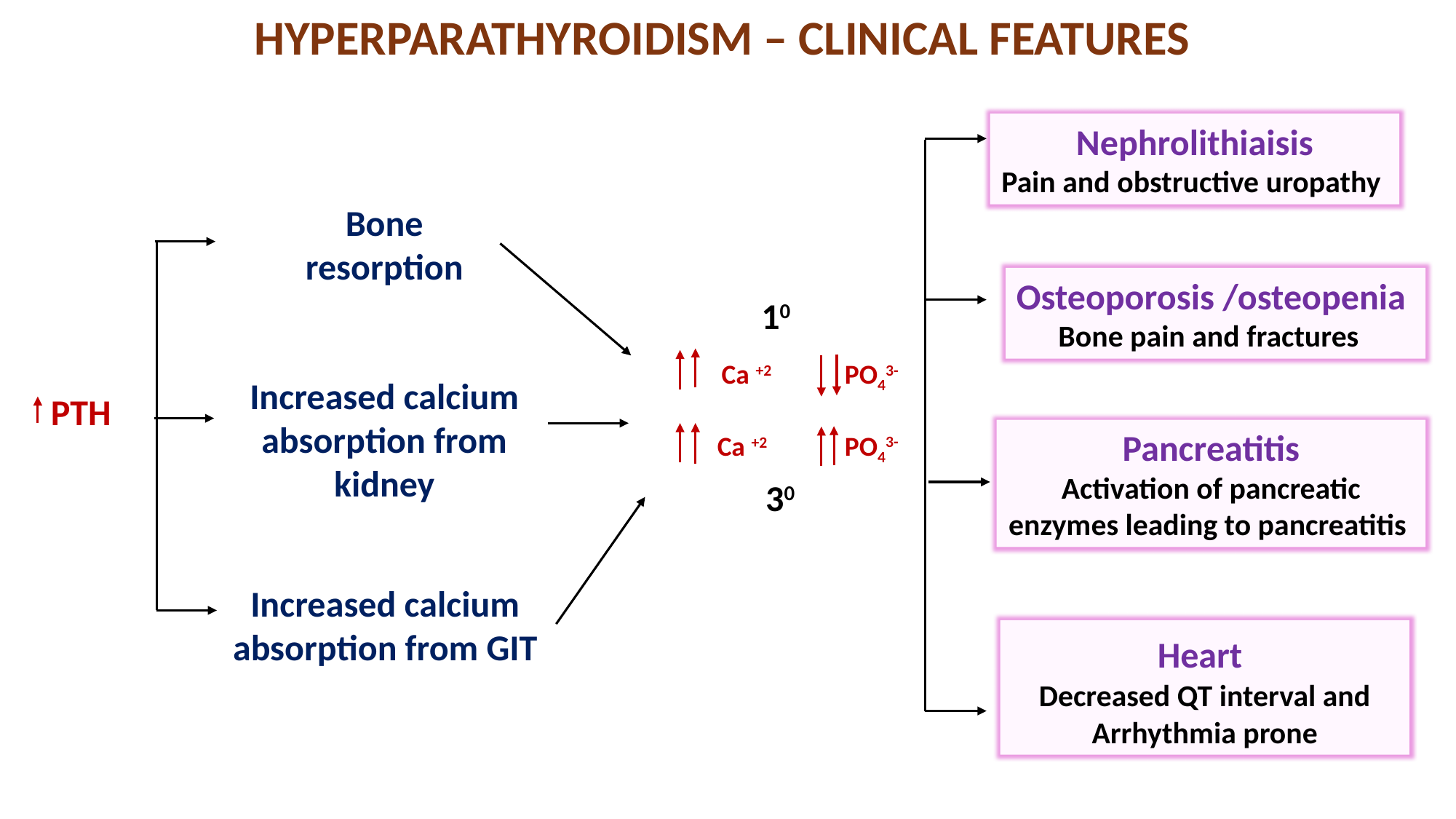

# HYPERPARATHYROIDISM – CLINICAL FEATURES
Nephrolithiaisis
Pain and obstructive uropathy
Bone resorption
Osteoporosis /osteopenia
Bone pain and fractures
10
PO43-
Ca +2
Increased calcium absorption from kidney
   PTH
Pancreatitis
Activation of pancreatic enzymes leading to pancreatitis
PO43-
Ca +2
30
Increased calcium absorption from GIT
Heart
Decreased QT interval and Arrhythmia prone